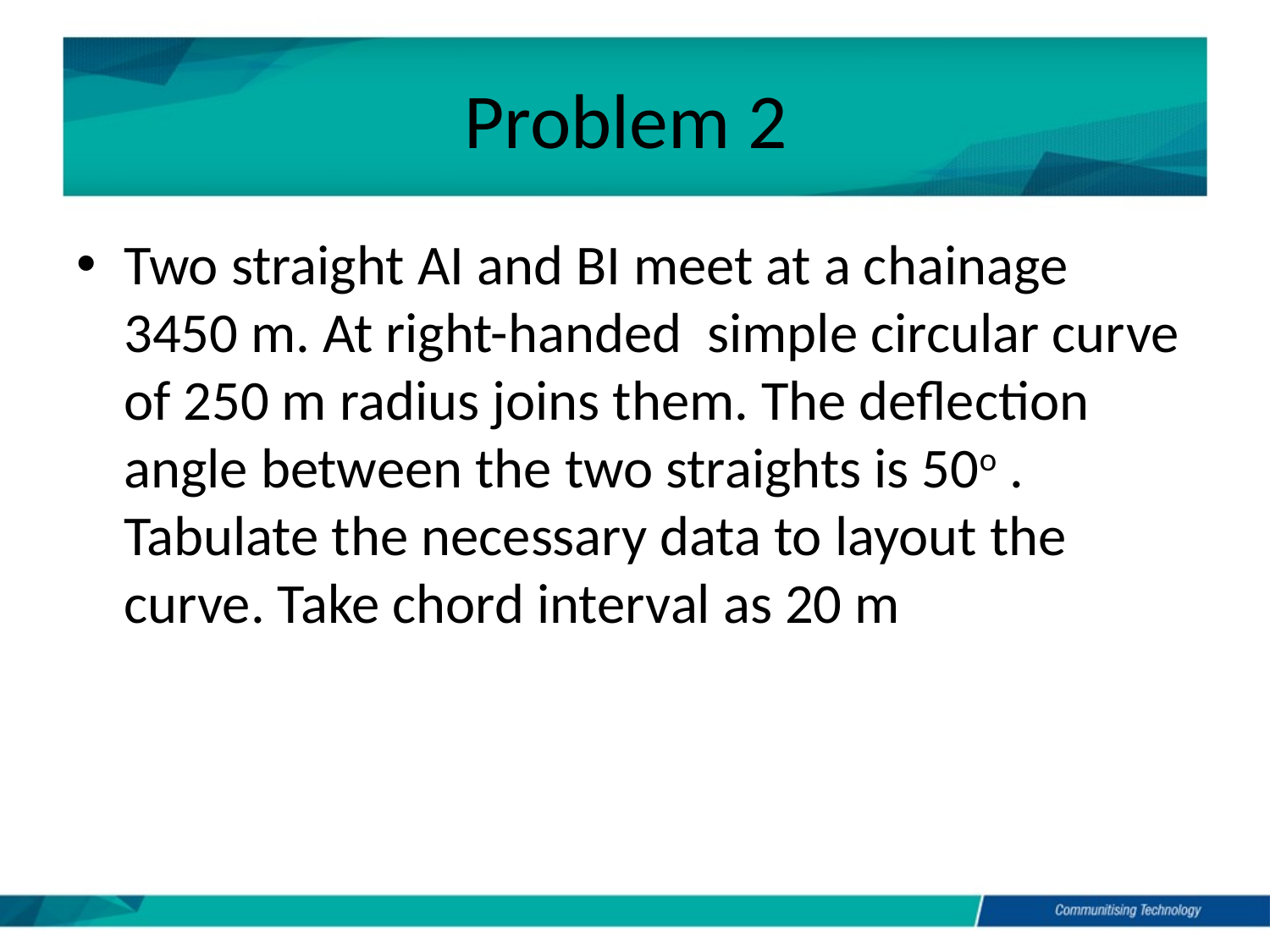

# Problem 2
Two straight AI and BI meet at a chainage 3450 m. At right-handed  simple circular curve of 250 m radius joins them. The deflection angle between the two straights is 50o . Tabulate the necessary data to layout the curve. Take chord interval as 20 m